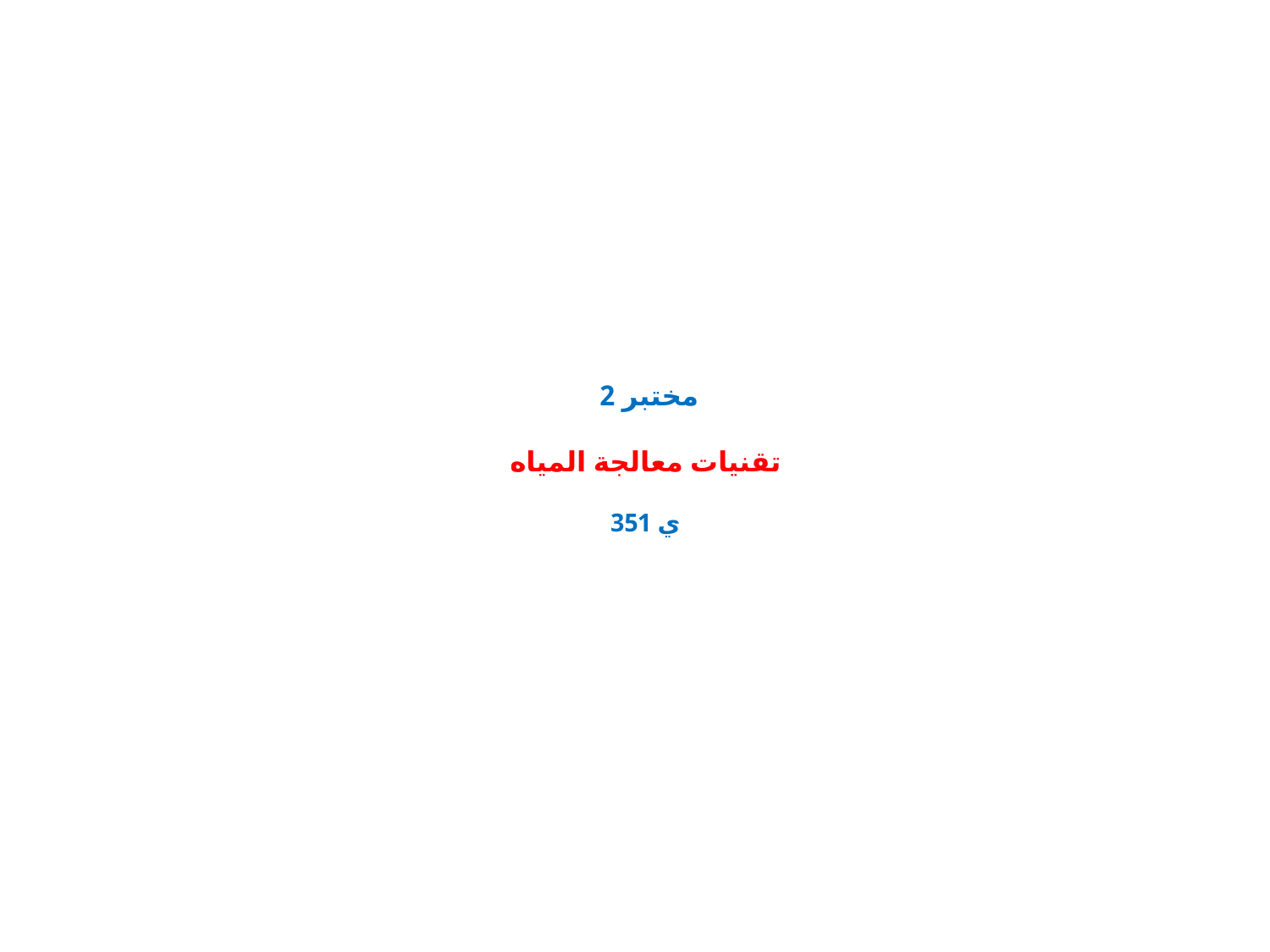

# مختبر 2 تقنيات معالجة المياه ي 351